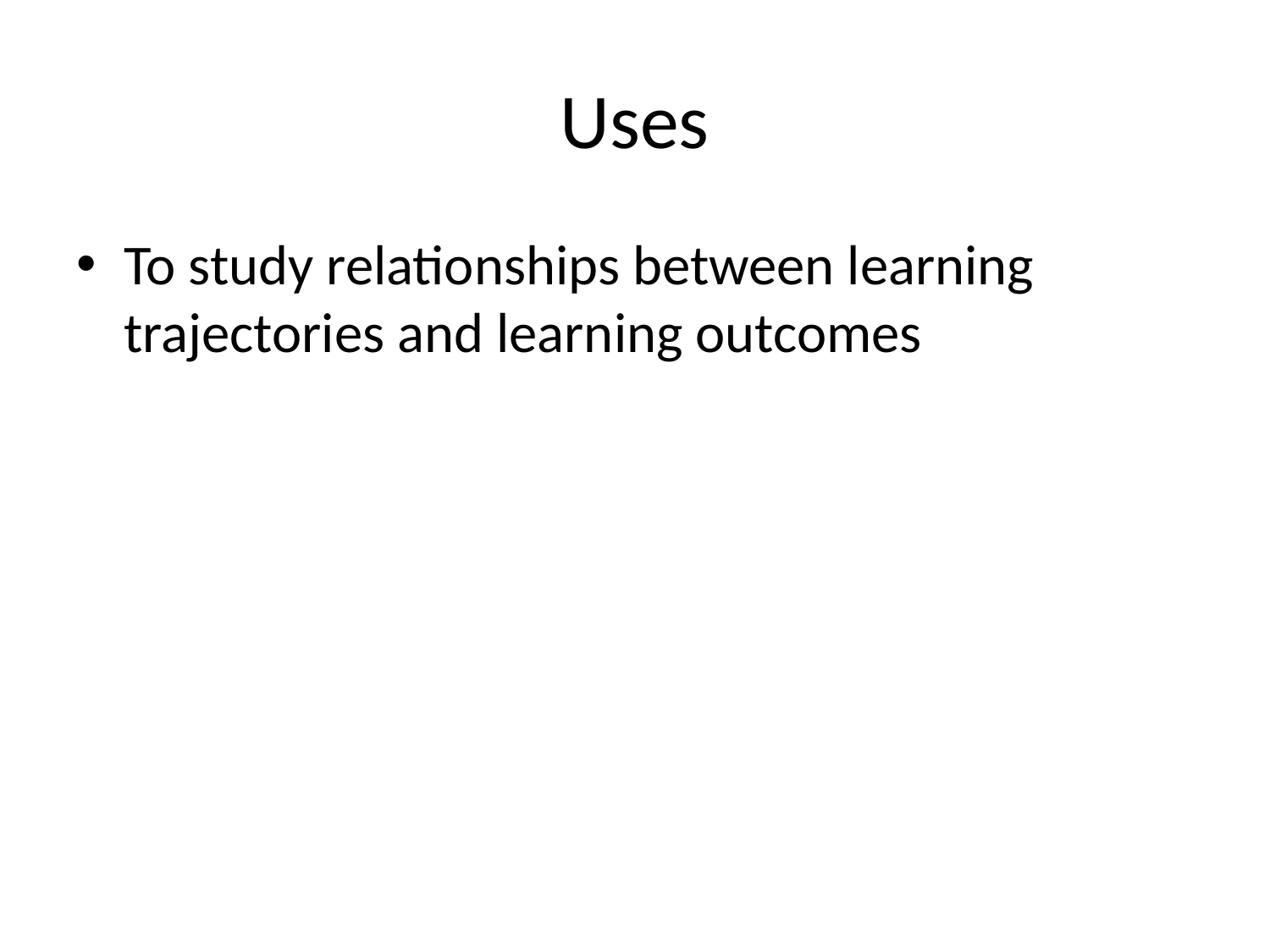

# Uses
To study relationships between learning trajectories and learning outcomes